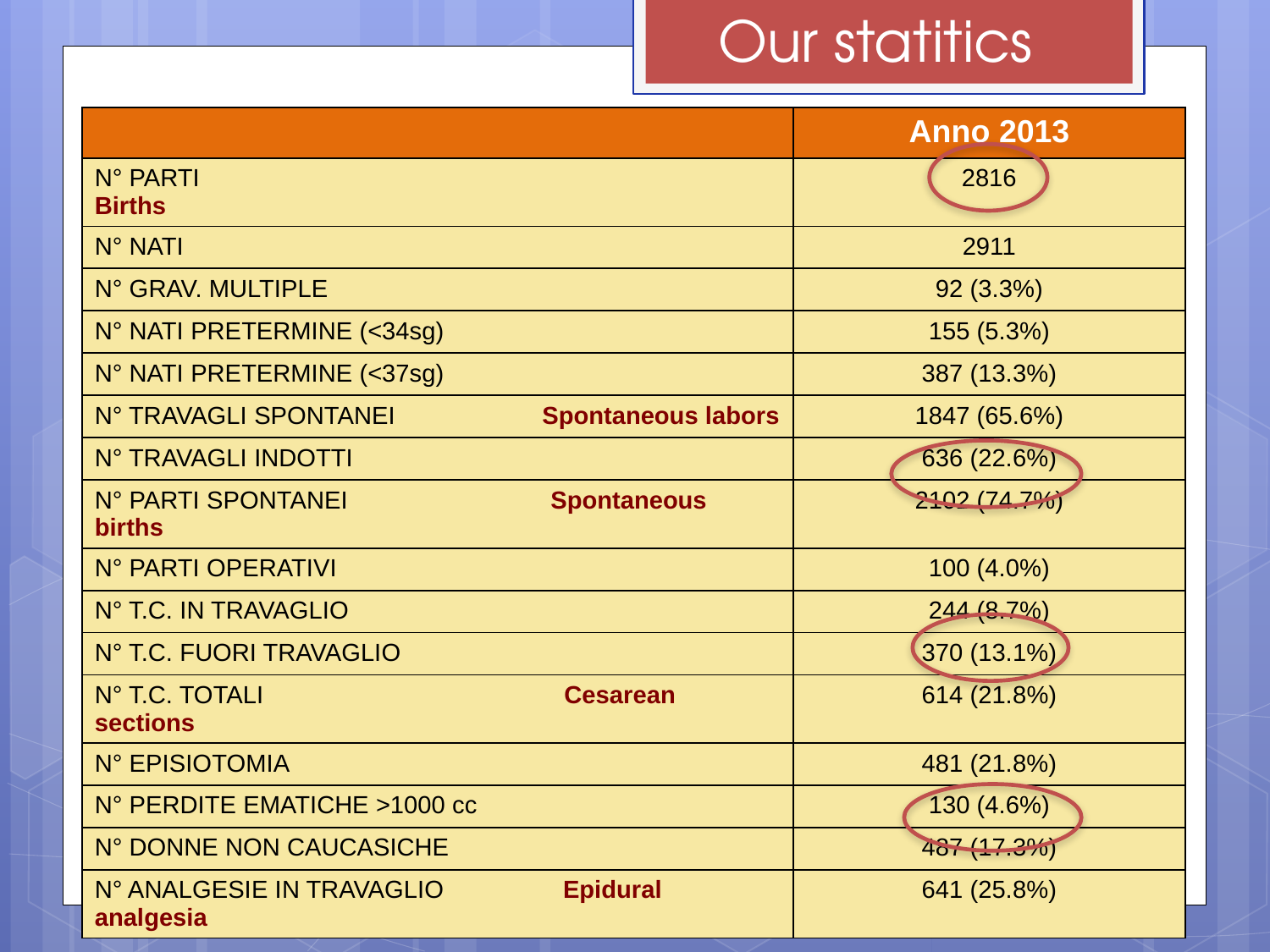

Our statitics
|  | Anno 2013 |
| --- | --- |
| N° PARTI Births | 2816 |
| N° NATI | 2911 |
| N° GRAV. MULTIPLE | 92 (3.3%) |
| N° NATI PRETERMINE (<34sg) | 155 (5.3%) |
| N° NATI PRETERMINE (<37sg) | 387 (13.3%) |
| N° TRAVAGLI SPONTANEI Spontaneous labors | 1847 (65.6%) |
| N° TRAVAGLI INDOTTI | 636 (22.6%) |
| N° PARTI SPONTANEI Spontaneous births | 2102 (74.7%) |
| N° PARTI OPERATIVI | 100 (4.0%) |
| N° T.C. IN TRAVAGLIO | 244 (8.7%) |
| N° T.C. FUORI TRAVAGLIO | 370 (13.1%) |
| N° T.C. TOTALI Cesarean sections | 614 (21.8%) |
| N° EPISIOTOMIA | 481 (21.8%) |
| N° PERDITE EMATICHE >1000 cc | 130 (4.6%) |
| N° DONNE NON CAUCASICHE | 487 (17.3%) |
| N° ANALGESIE IN TRAVAGLIO Epidural analgesia | 641 (25.8%) |